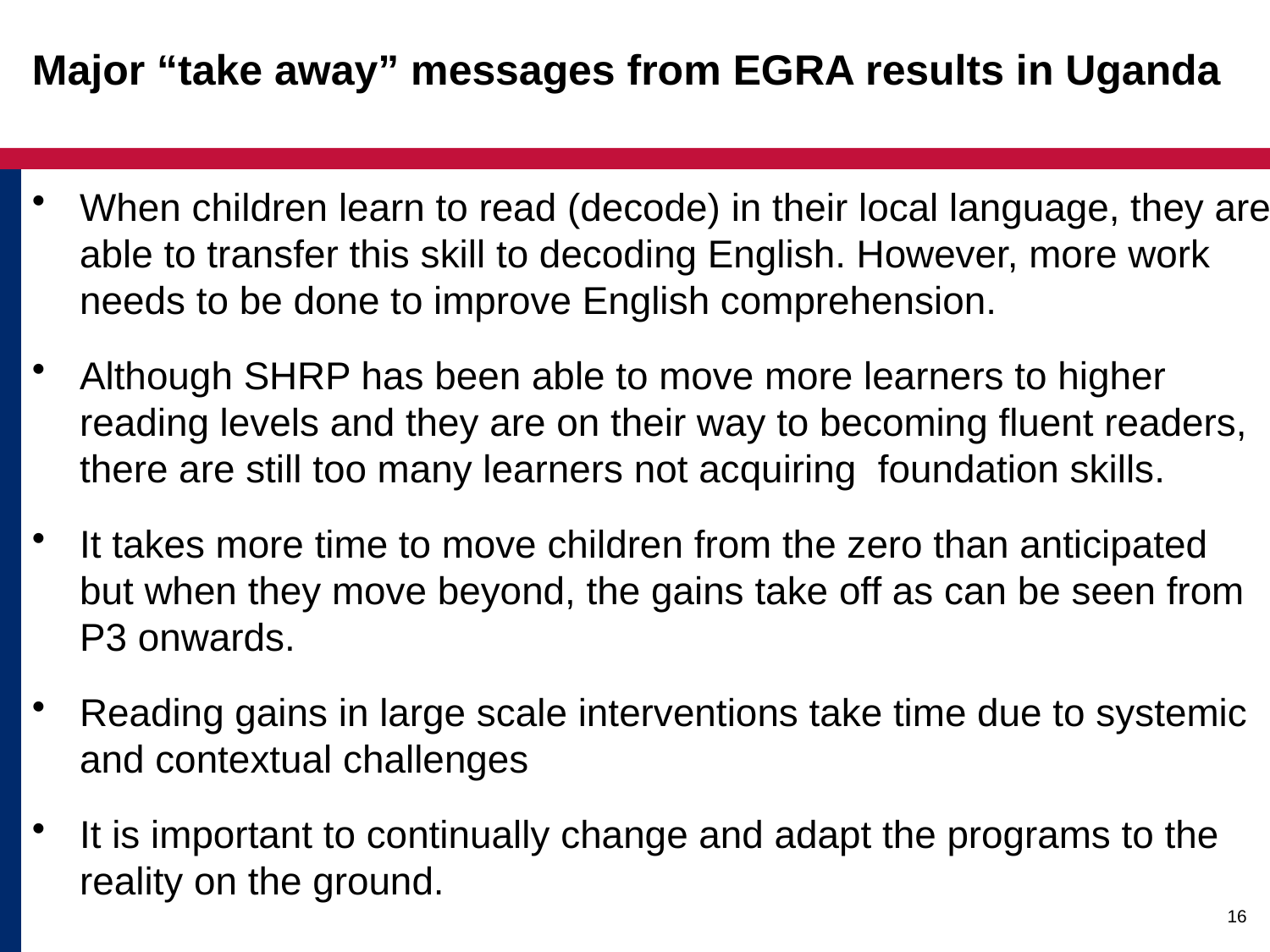

# Major “take away” messages from EGRA results in Uganda
When children learn to read (decode) in their local language, they are able to transfer this skill to decoding English. However, more work needs to be done to improve English comprehension.
Although SHRP has been able to move more learners to higher reading levels and they are on their way to becoming fluent readers, there are still too many learners not acquiring  foundation skills.
It takes more time to move children from the zero than anticipated but when they move beyond, the gains take off as can be seen from P3 onwards.
Reading gains in large scale interventions take time due to systemic and contextual challenges
It is important to continually change and adapt the programs to the reality on the ground.

16